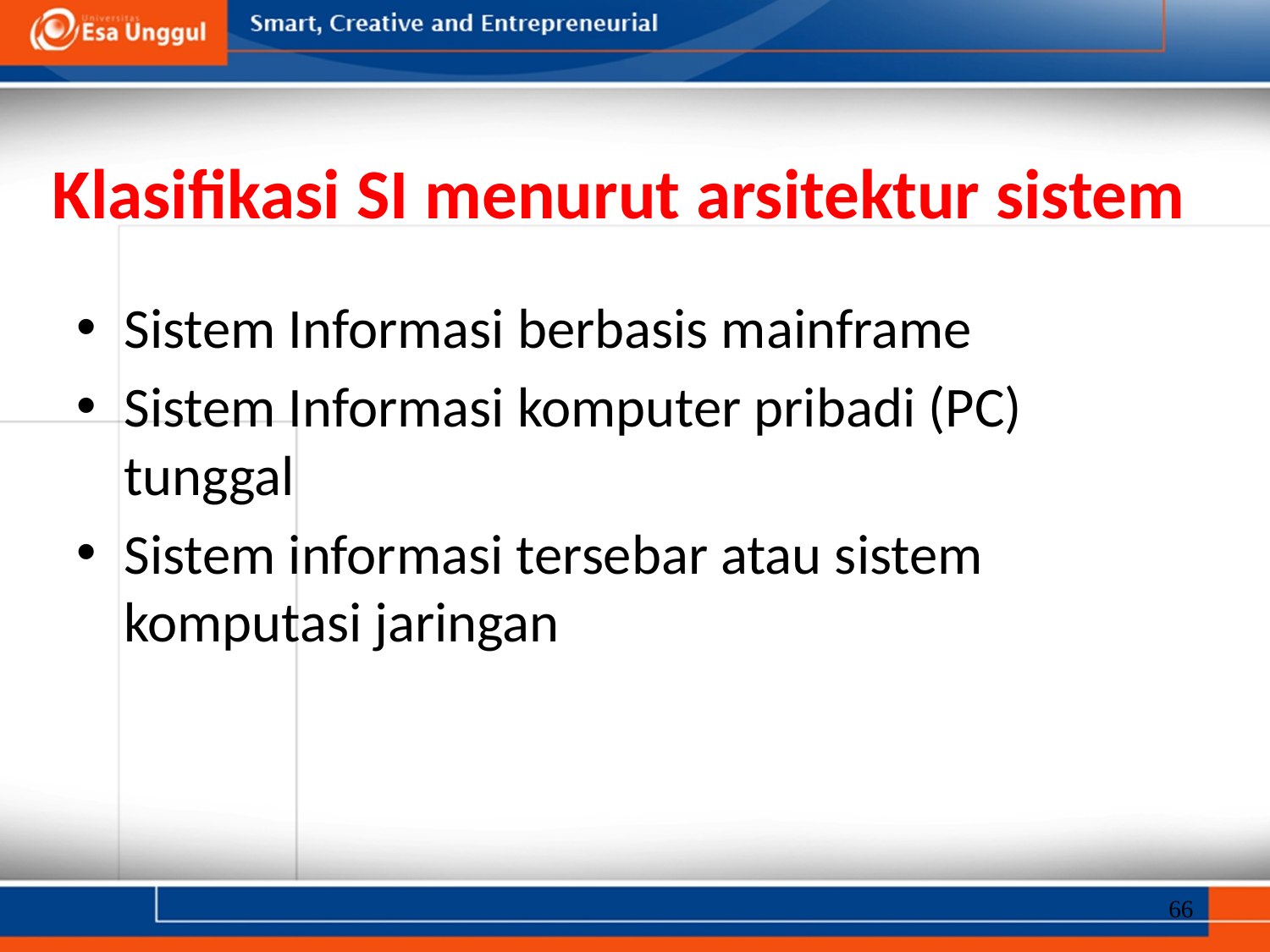

# Klasifikasi SI menurut arsitektur sistem
Sistem Informasi berbasis mainframe
Sistem Informasi komputer pribadi (PC) tunggal
Sistem informasi tersebar atau sistem komputasi jaringan
66